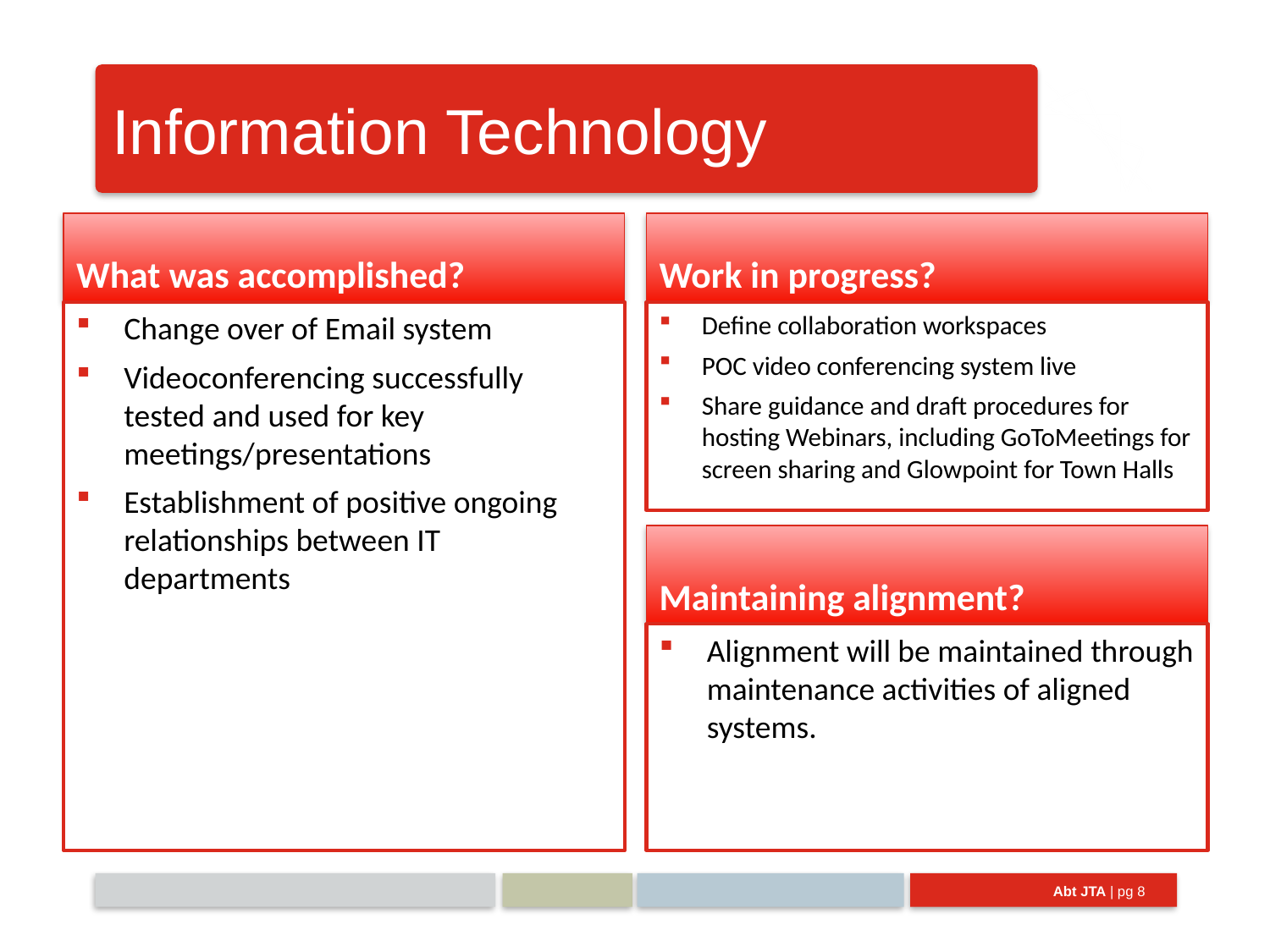

# Information Technology
What was accomplished?
Work in progress?
Change over of Email system
Videoconferencing successfully tested and used for key meetings/presentations
Establishment of positive ongoing relationships between IT departments

Define collaboration workspaces
POC video conferencing system live
Share guidance and draft procedures for hosting Webinars, including GoToMeetings for screen sharing and Glowpoint for Town Halls

Maintaining alignment?
Alignment will be maintained through maintenance activities of aligned systems.